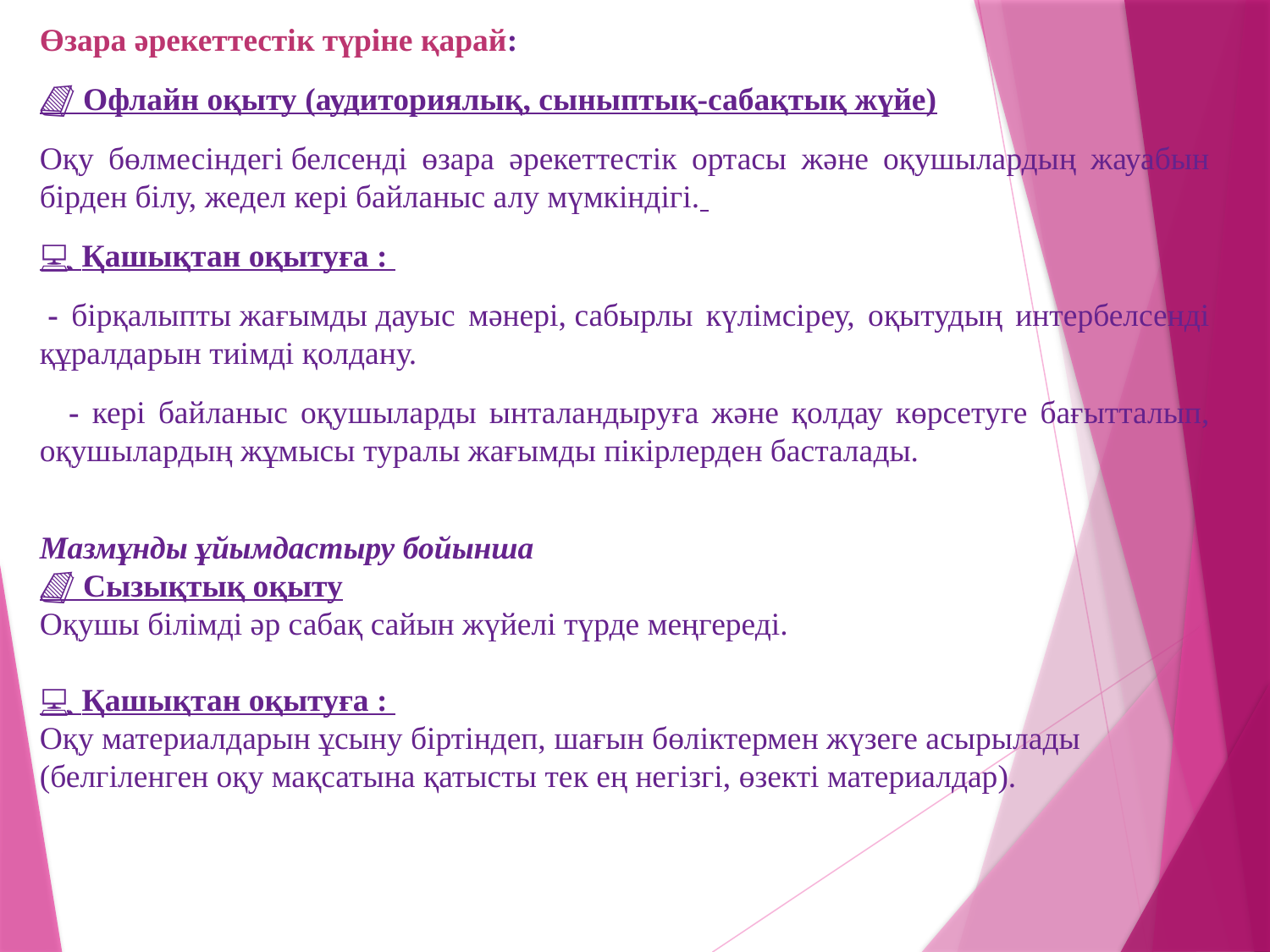

Өзара әрекеттестік түріне қарай:
📗 Офлайн оқыту (аудиториялық, сыныптық-сабақтық жүйе)
Оқу бөлмесіндегі белсенді өзара әрекеттестік ортасы және оқушылардың жауабын бірден білу, жедел кері байланыс алу мүмкіндігі.
💻 Қашықтан оқытуға :
 - бірқалыпты жағымды дауыс мәнері, сабырлы күлімсіреу, оқытудың интербелсенді құралдарын тиімді қолдану.
   - кері байланыс оқушыларды ынталандыруға және қолдау көрсетуге бағытталып, оқушылардың жұмысы туралы жағымды пікірлерден басталады.

Мазмұнды ұйымдастыру бойынша
📗 Сызықтық оқыту
Оқушы білімді әр сабақ сайын жүйелі түрде меңгереді.

💻 Қашықтан оқытуға :
Оқу материалдарын ұсыну біртіндеп, шағын бөліктермен жүзеге асырылады (белгіленген оқу мақсатына қатысты тек ең негізгі, өзекті материалдар).